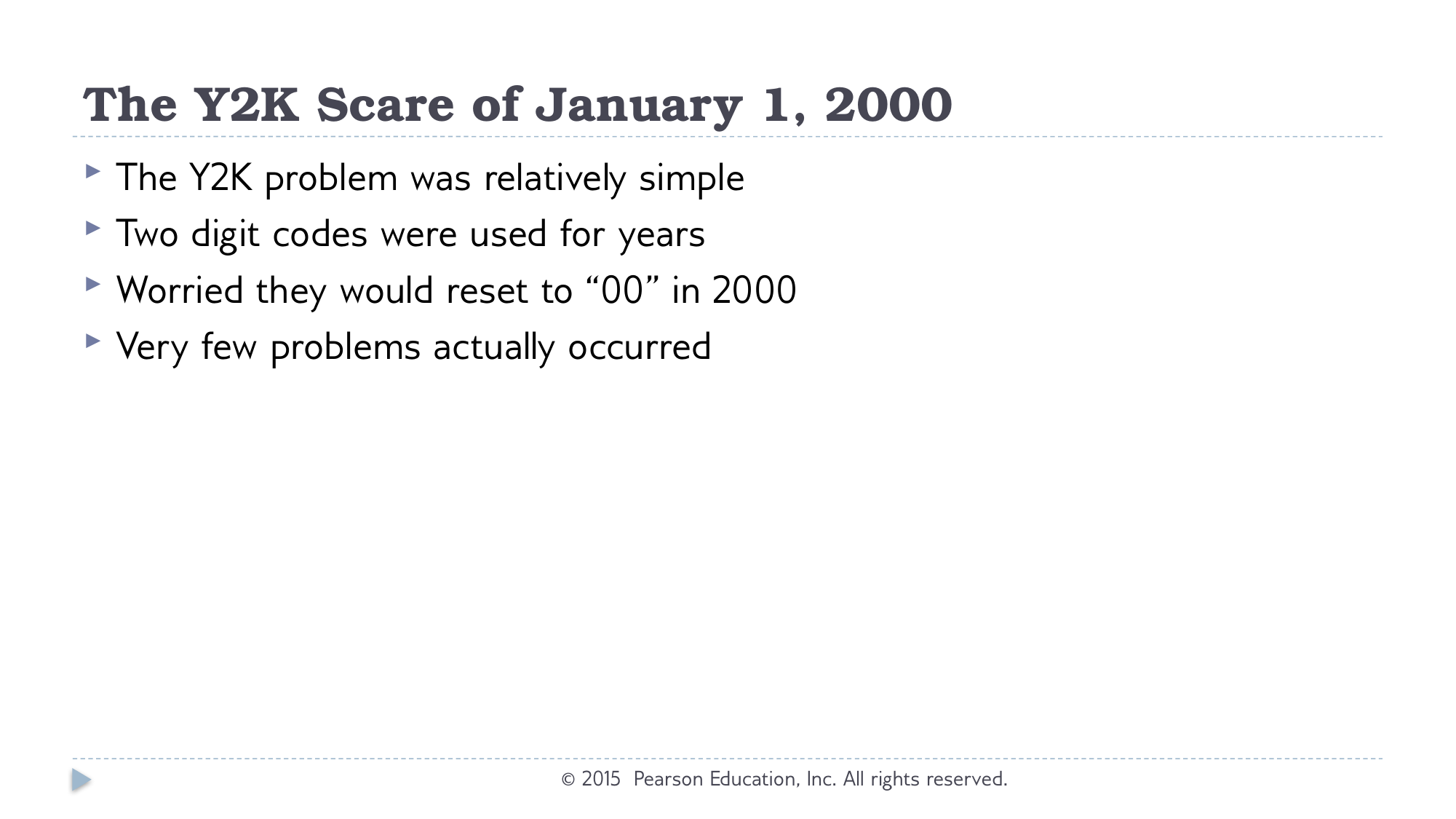

# The Y2K Scare of January 1, 2000
The Y2K problem was relatively simple
Two digit codes were used for years
Worried they would reset to “00” in 2000
Very few problems actually occurred
© 2015  Pearson Education, Inc. All rights reserved.